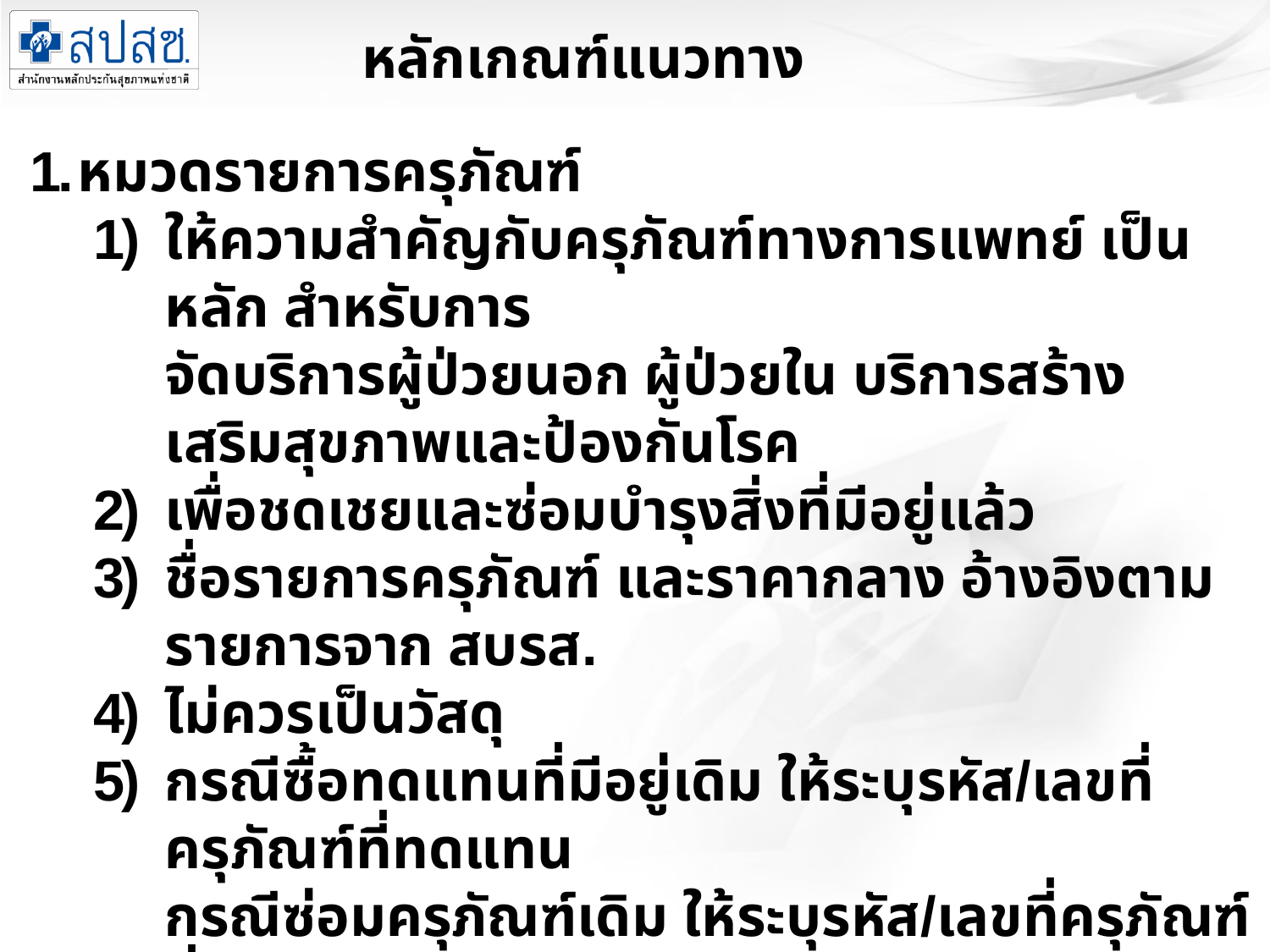

หลักเกณฑ์แนวทาง
หมวดรายการครุภัณฑ์
ให้ความสำคัญกับครุภัณฑ์ทางการแพทย์ เป็นหลัก สำหรับการ
จัดบริการผู้ป่วยนอก ผู้ป่วยใน บริการสร้างเสริมสุขภาพและป้องกันโรค
เพื่อชดเชยและซ่อมบำรุงสิ่งที่มีอยู่แล้ว
ชื่อรายการครุภัณฑ์ และราคากลาง อ้างอิงตาม รายการจาก สบรส.
ไม่ควรเป็นวัสดุ
กรณีซื้อทดแทนที่มีอยู่เดิม ให้ระบุรหัส/เลขที่ครุภัณฑ์ที่ทดแทน
กรณีซ่อมครุภัณฑ์เดิม ให้ระบุรหัส/เลขที่ครุภัณฑ์ที่ซ่อม
ระบุเหตุผลความจำเป็น ที่ สามารถสื่อได้ว่ามีความจำเป็นต้องมี ไม่ใช่ ระบุว่า ไม่เคยมี เพื่อบริการผู้ป่วย